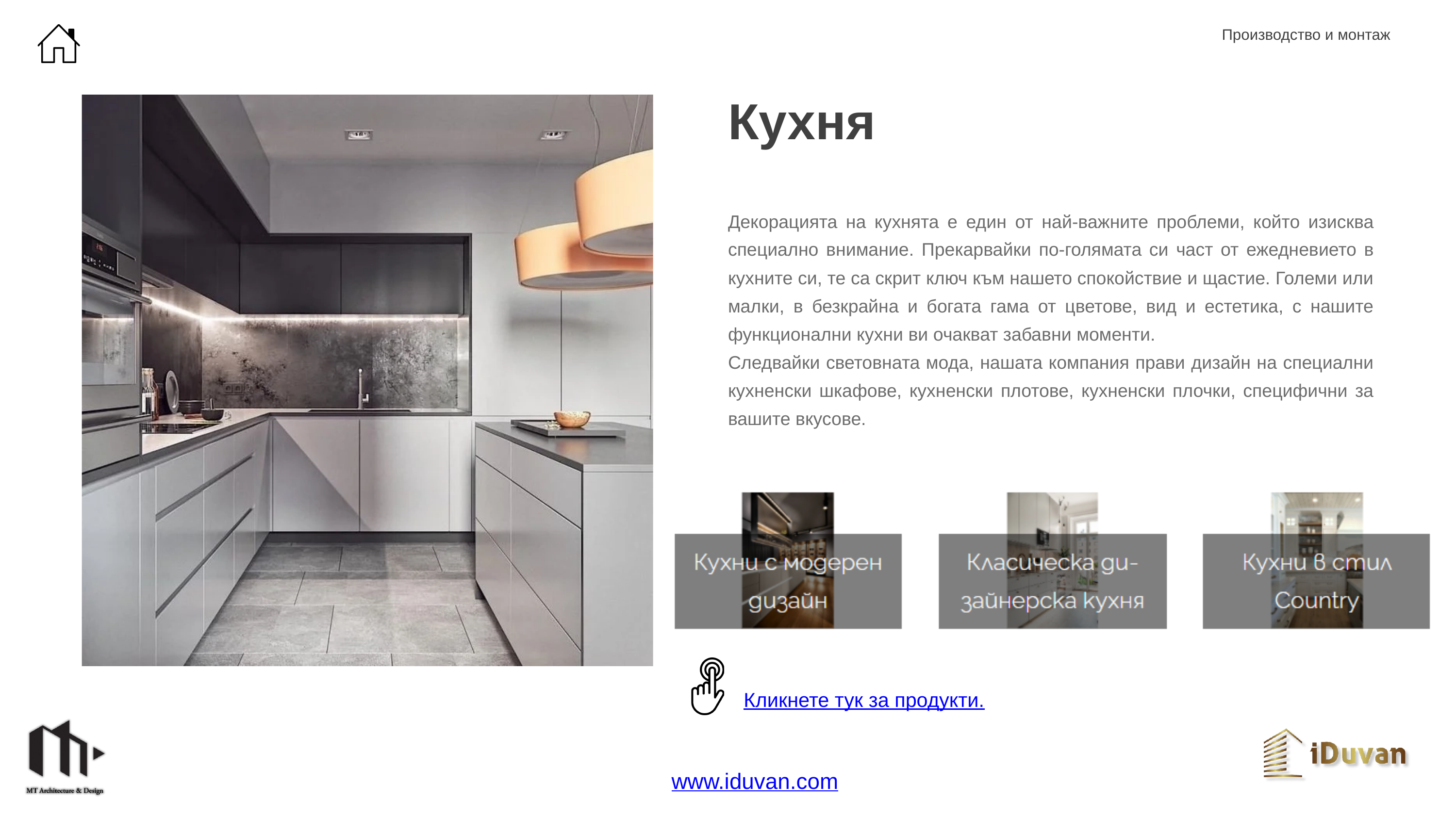

Производство и монтаж

Кухня

Декорацията на кухнята е един от най-важните проблеми, който изисква специално внимание. Прекарвайки по-голямата си част от ежедневието в кухните си, те са скрит ключ към нашето спокойствие и щастие. Големи или малки, в безкрайна и богата гама от цветове, вид и естетика, с нашите функционални кухни ви очакват забавни моменти.
Следвайки световната мода, нашата компания прави дизайн на специални кухненски шкафове, кухненски плотове, кухненски плочки, специфични за вашите вкусове.

Кликнете тук за продукти.

www.iduvan.com